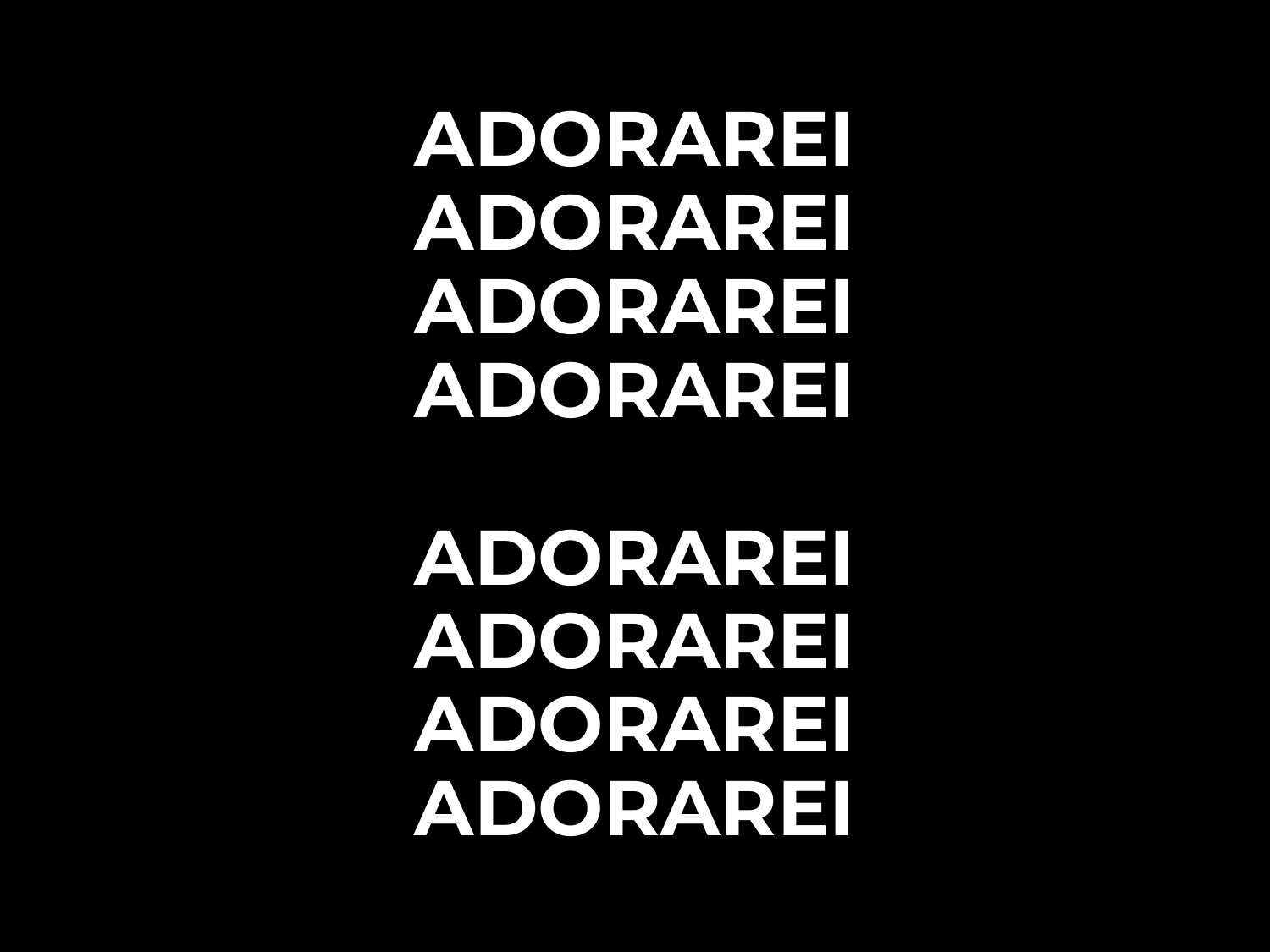

ADORAREI
ADORAREI
ADORAREI
ADORAREI

ADORAREI
ADORAREI
ADORAREI
ADORAREI